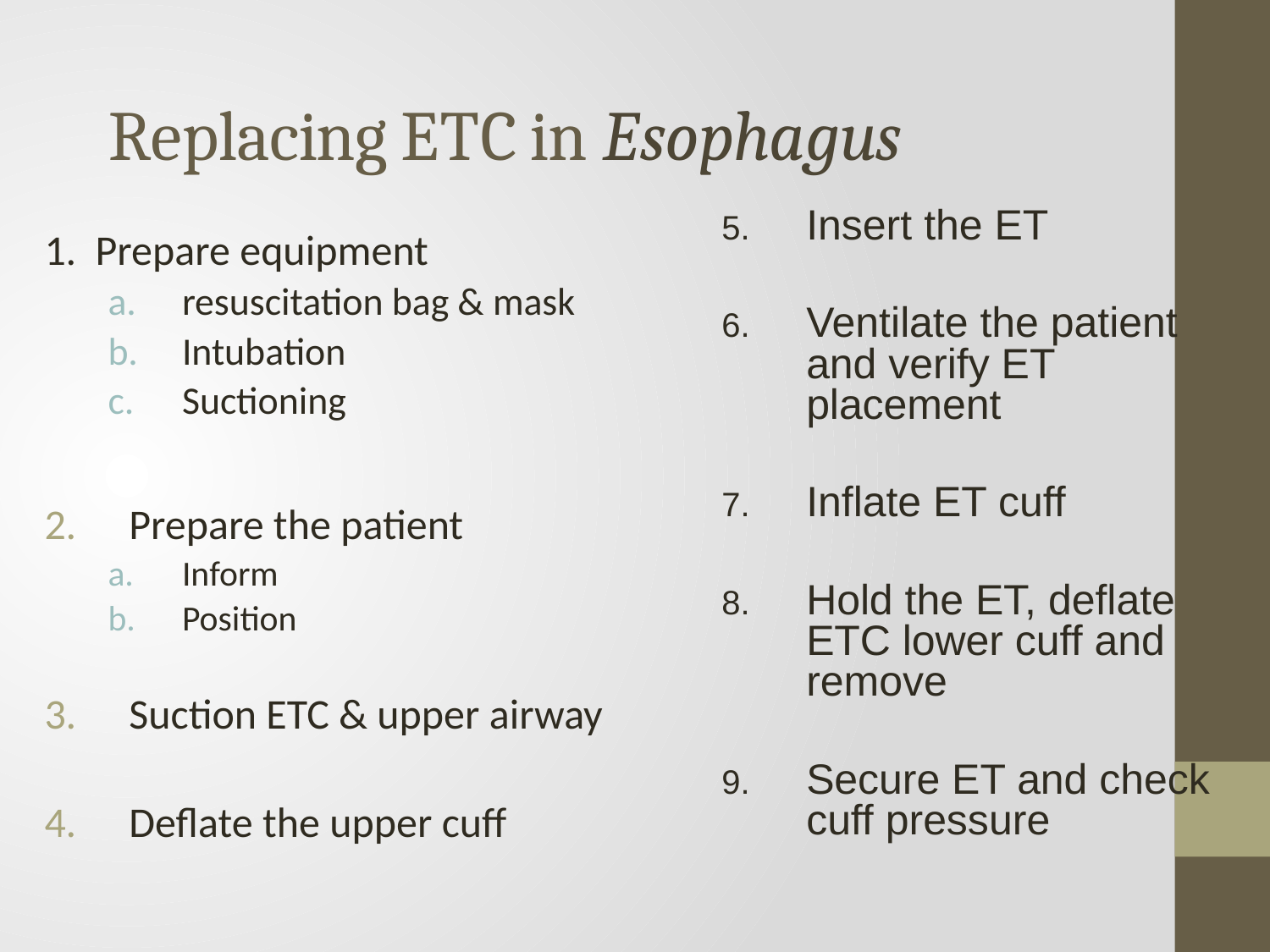

# Replacing ETC in Esophagus
Insert the ET

Ventilate the patient and verify ET placement

Inflate ET cuff

Hold the ET, deflate ETC lower cuff and remove

Secure ET and check cuff pressure
1.  Prepare equipment
resuscitation bag & mask
Intubation
Suctioning

Prepare the patient
Inform
Position

Suction ETC & upper airway

Deflate the upper cuff